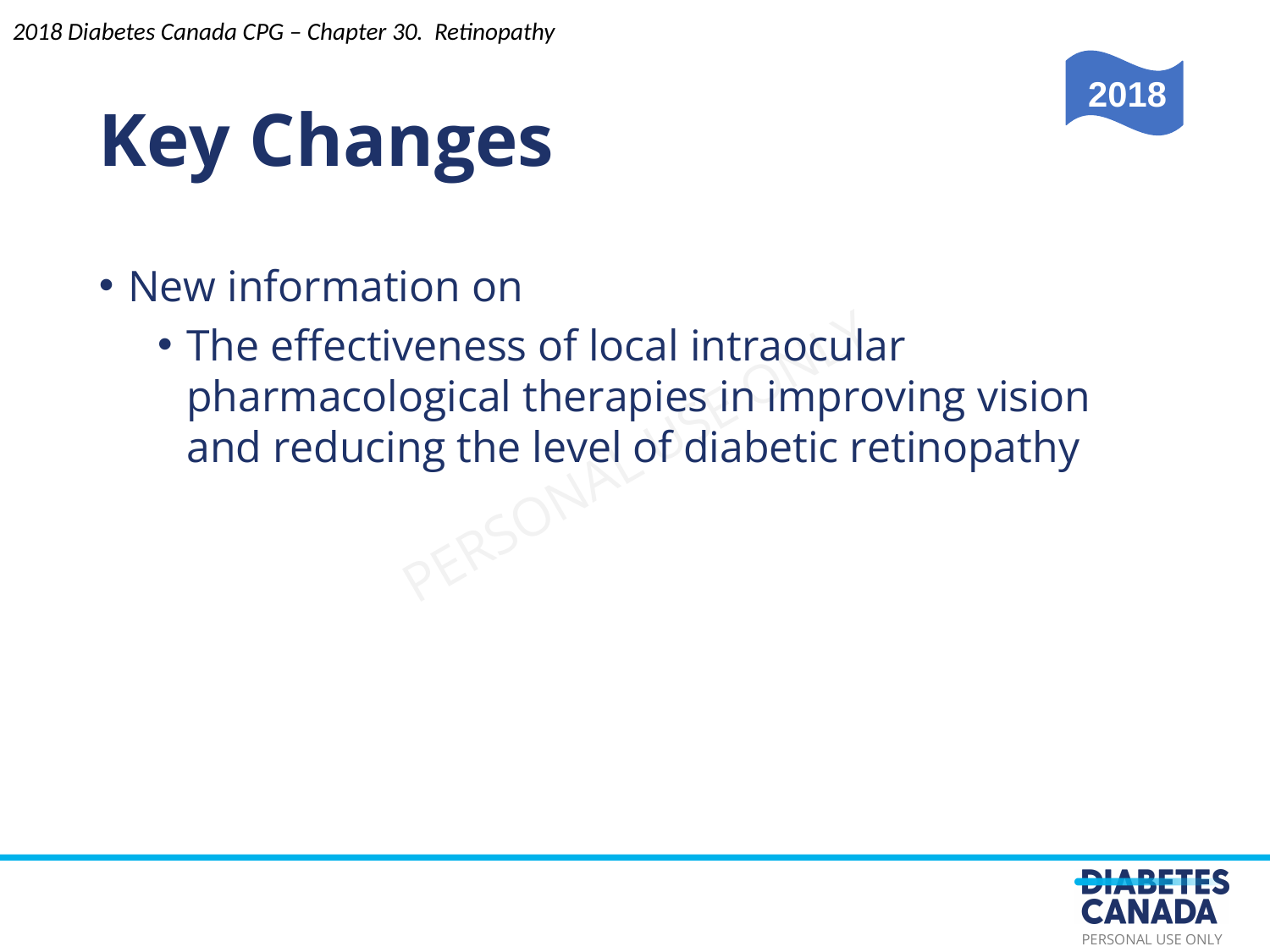

Key Changes
New information on
The effectiveness of local intraocular pharmacological therapies in improving vision and reducing the level of diabetic retinopathy
2018 Diabetes Canada CPG – Chapter 30.  Retinopathy
2018